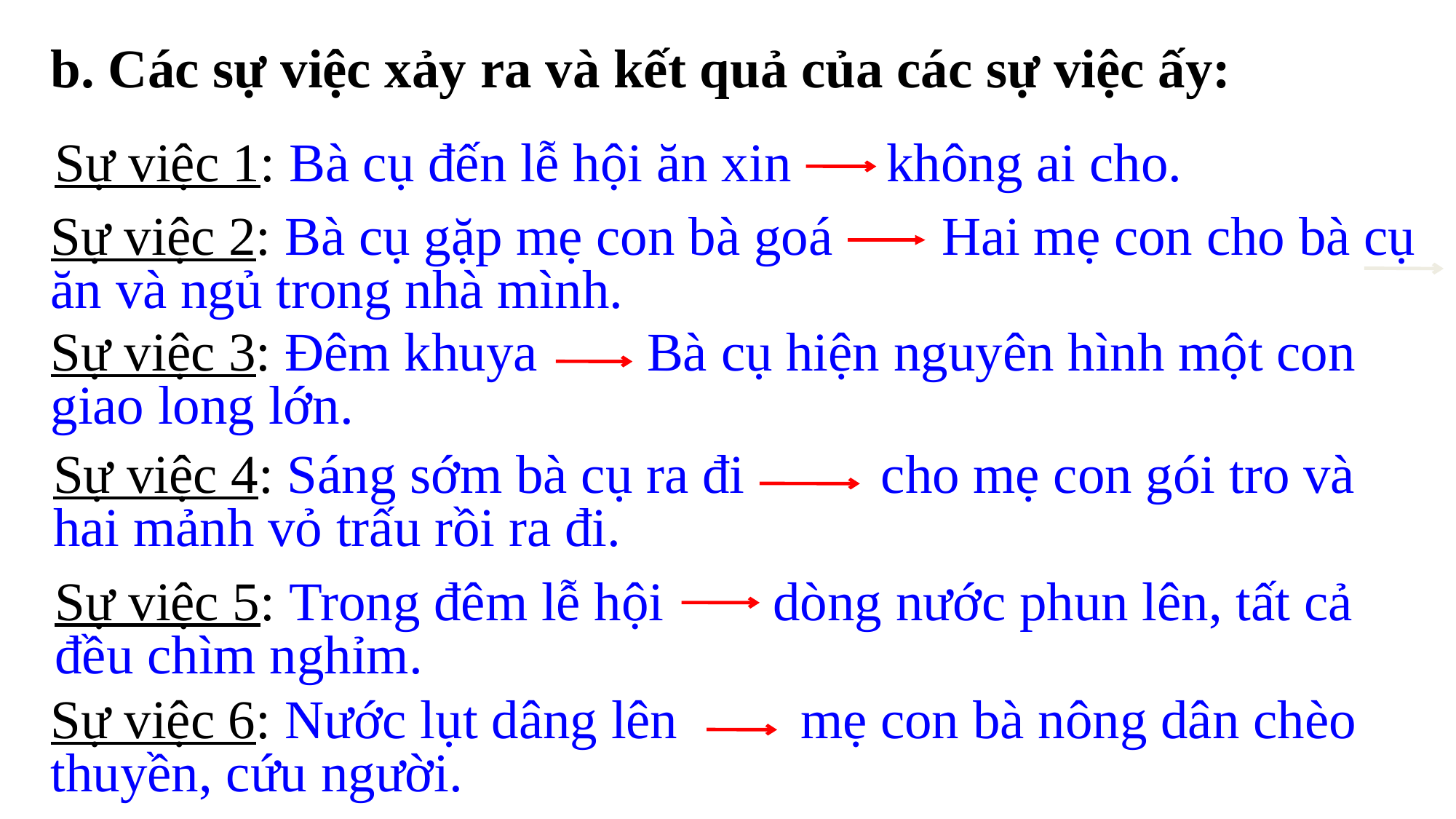

b. Các sự việc xảy ra và kết quả của các sự việc ấy:
Sự việc 1: Bà cụ đến lễ hội ăn xin       không ai cho.
Sự việc 2: Bà cụ gặp mẹ con bà goá        Hai mẹ con cho bà cụ ăn và ngủ trong nhà mình.
Sự việc 3: Đêm khuya        Bà cụ hiện nguyên hình một con giao long lớn.
Sự việc 4: Sáng sớm bà cụ ra đi          cho mẹ con gói tro và hai mảnh vỏ trấu rồi ra đi.
Sự việc 5: Trong đêm lễ hội        dòng nước phun lên, tất cả đều chìm nghỉm.
Sự việc 6: Nước lụt dâng lên         mẹ con bà nông dân chèo thuyền, cứu người.